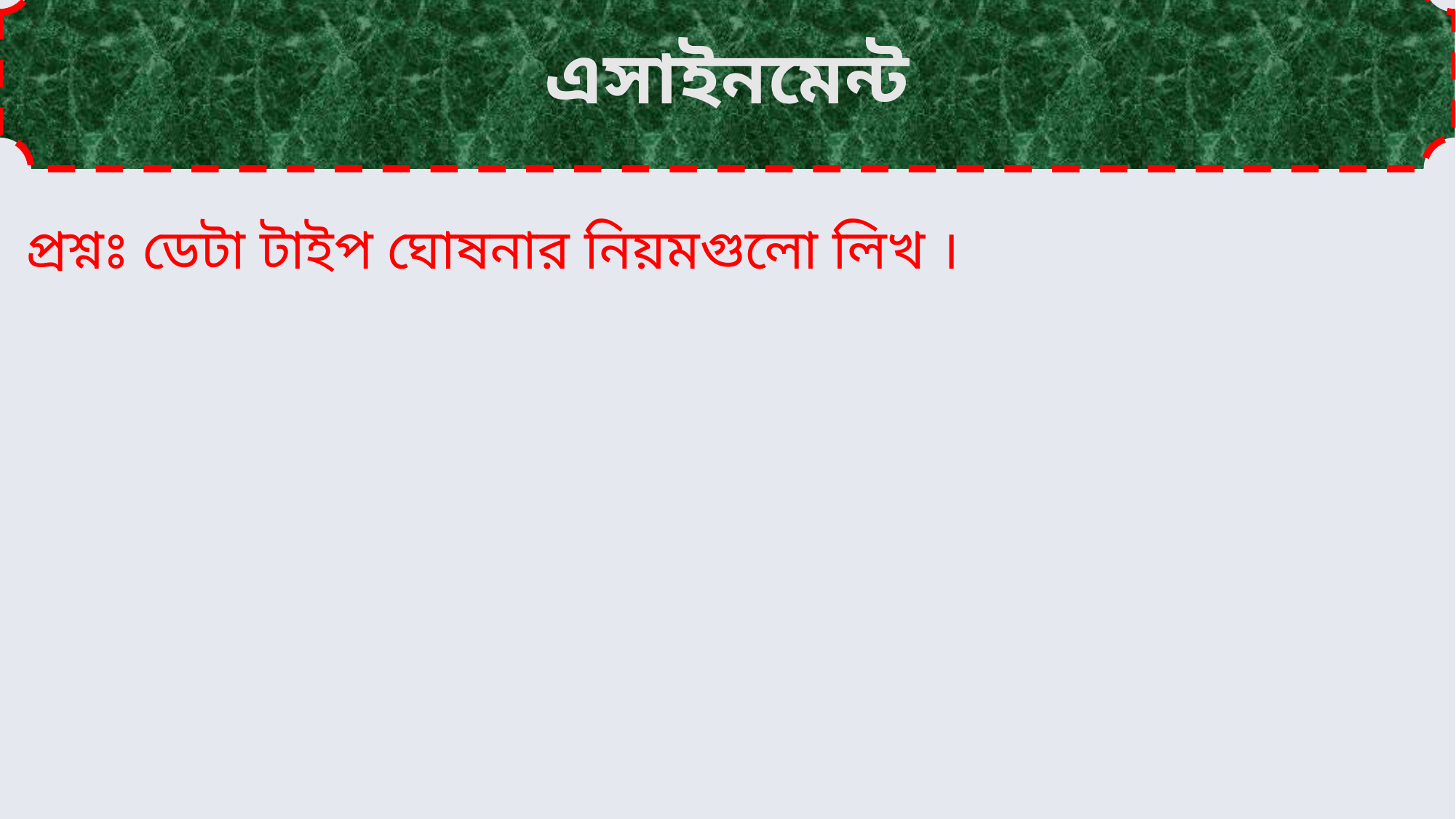

এসাইনমেন্ট
 প্রশ্নঃ ডেটা টাইপ ঘোষনার নিয়মগুলো লিখ ।